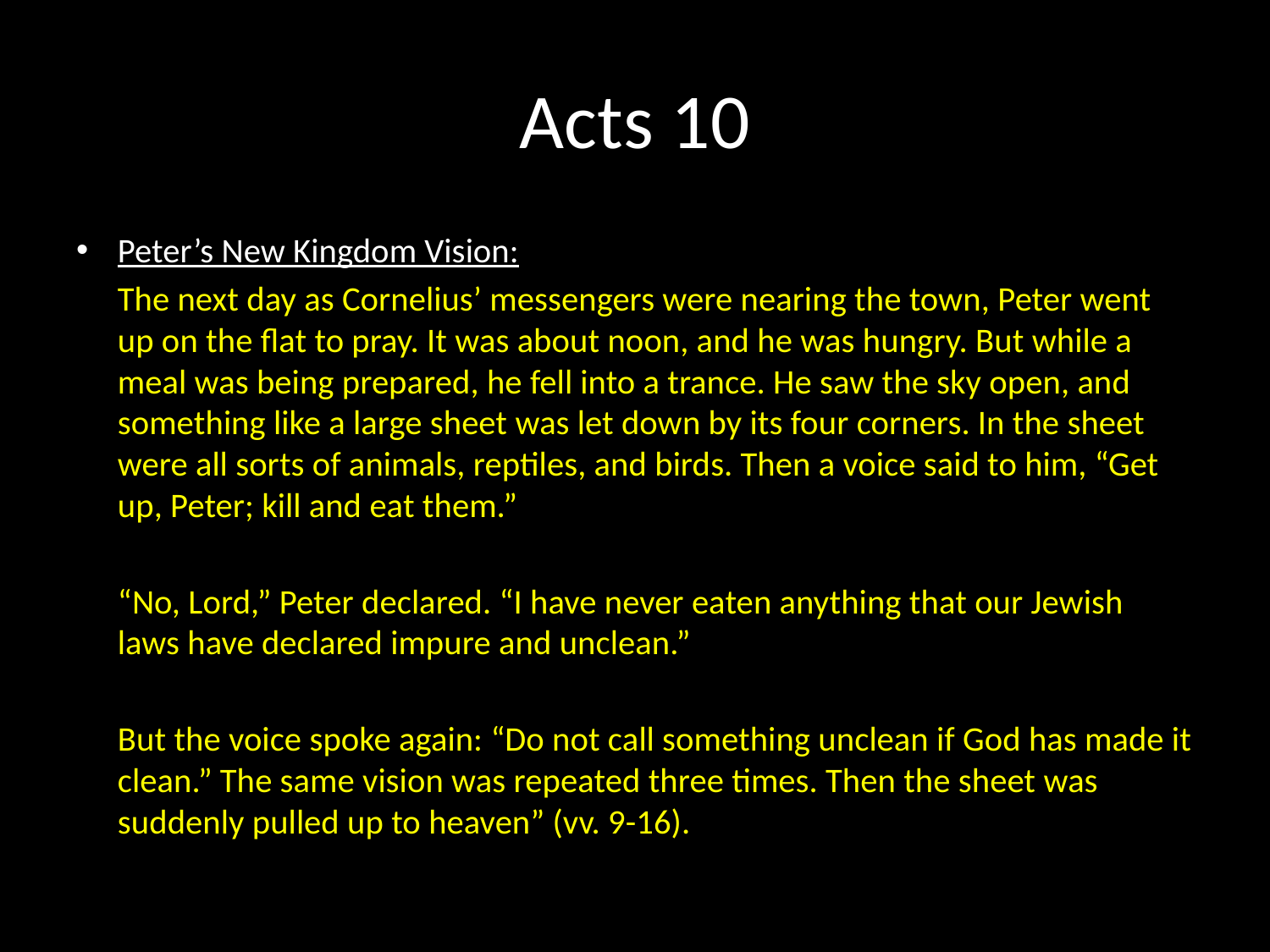

# Acts 10
Peter’s New Kingdom Vision:
	The next day as Cornelius’ messengers were nearing the town, Peter went up on the flat to pray. It was about noon, and he was hungry. But while a meal was being prepared, he fell into a trance. He saw the sky open, and something like a large sheet was let down by its four corners. In the sheet were all sorts of animals, reptiles, and birds. Then a voice said to him, “Get up, Peter; kill and eat them.”

	“No, Lord,” Peter declared. “I have never eaten anything that our Jewish laws have declared impure and unclean.”

	But the voice spoke again: “Do not call something unclean if God has made it clean.” The same vision was repeated three times. Then the sheet was suddenly pulled up to heaven” (vv. 9-16).